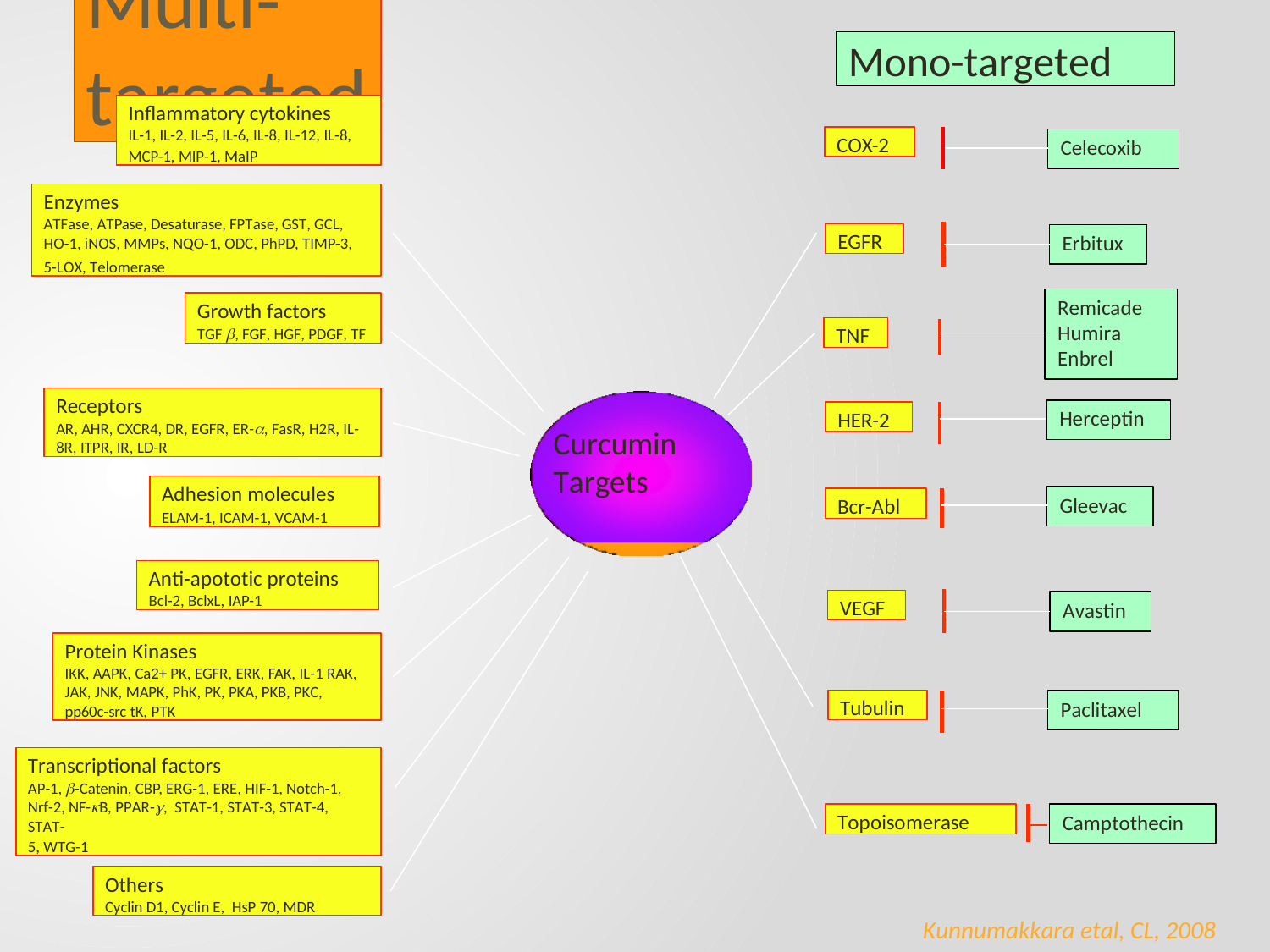

# Multi-targeted
Mono-targeted
Inflammatory cytokines
IL-1, IL-2, IL-5, IL-6, IL-8, IL-12, IL-8,
MCP-1, MIP-1, MaIP

COX-2

Celecoxib

Enzymes
ATFase, ATPase, Desaturase, FPTase, GST, GCL, HO-1, iNOS, MMPs, NQO-1, ODC, PhPD, TIMP-3,
5-LOX, Telomerase

EGFR

Erbitux

Growth factors
TGF β, FGF, HGF, PDGF, TF
Remicade Humira Enbrel
TNF

Receptors
AR, AHR, CXCR4, DR, EGFR, ER-α, FasR, H2R, IL- 8R, ITPR, IR, LD-R

HER-2
Herceptin

Curcumin Targets
Adhesion molecules
ELAM-1, ICAM-1, VCAM-1

Bcr-Abl

Gleevac

Anti-apototic proteins
Bcl-2, BclxL, IAP-1

VEGF

Avastin

Protein Kinases
IKK, AAPK, Ca2+ PK, EGFR, ERK, FAK, IL-1 RAK,
JAK, JNK, MAPK, PhK, PK, PKA, PKB, PKC,
pp60c-src tK, PTK
Tubulin

Paclitaxel

Transcriptional factors
AP-1, β-Catenin, CBP, ERG-1, ERE, HIF-1, Notch-1, Nrf-2, NF-κB, PPAR-γ,  STAT-1, STAT-3, STAT-4, STAT-
5, WTG-1
Topoisomerase

Camptothecin

Others
Cyclin D1, Cyclin E,  HsP 70, MDR
Kunnumakkara etal, CL, 2008